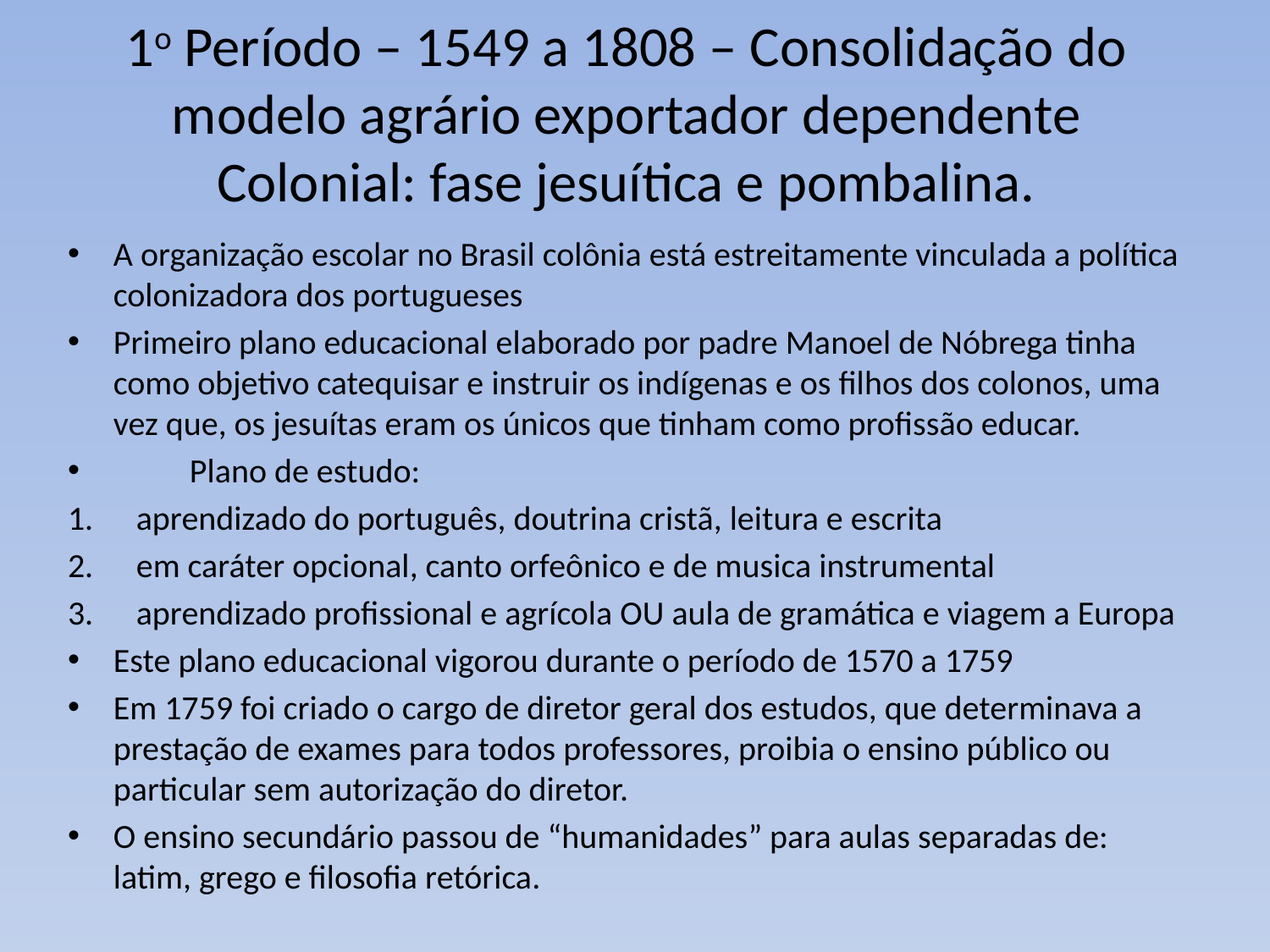

# 1o Período – 1549 a 1808 – Consolidação do modelo agrário exportador dependente Colonial: fase jesuítica e pombalina.
A organização escolar no Brasil colônia está estreitamente vinculada a política colonizadora dos portugueses
Primeiro plano educacional elaborado por padre Manoel de Nóbrega tinha como objetivo catequisar e instruir os indígenas e os filhos dos colonos, uma vez que, os jesuítas eram os únicos que tinham como profissão educar.
	Plano de estudo:
aprendizado do português, doutrina cristã, leitura e escrita
em caráter opcional, canto orfeônico e de musica instrumental
aprendizado profissional e agrícola OU aula de gramática e viagem a Europa
Este plano educacional vigorou durante o período de 1570 a 1759
Em 1759 foi criado o cargo de diretor geral dos estudos, que determinava a prestação de exames para todos professores, proibia o ensino público ou particular sem autorização do diretor.
O ensino secundário passou de “humanidades” para aulas separadas de: latim, grego e filosofia retórica.